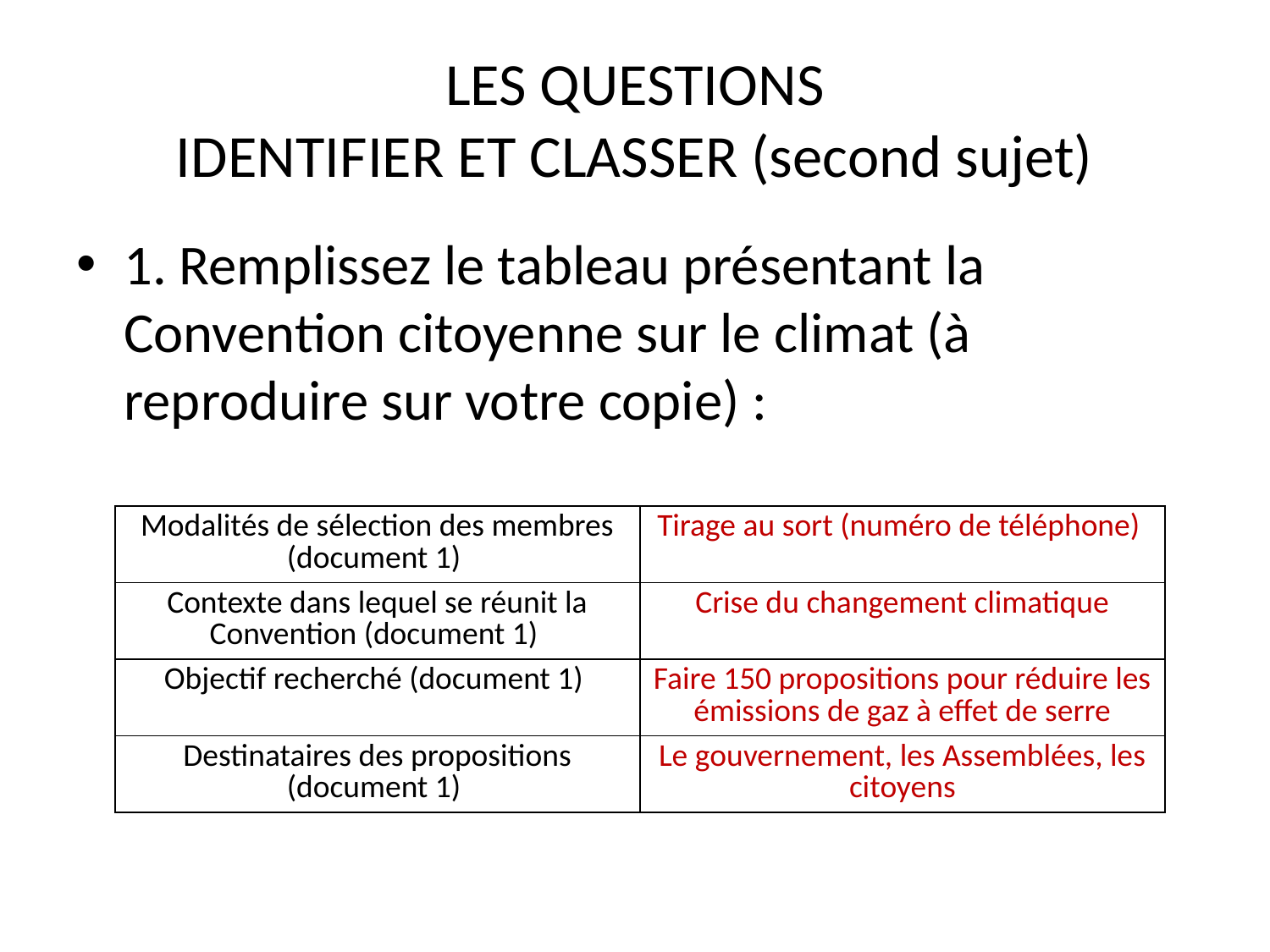

# LES QUESTIONS IDENTIFIER ET CLASSER (second sujet)
1. Remplissez le tableau présentant la Convention citoyenne sur le climat (à reproduire sur votre copie) :

| Modalités de sélection des membres (document 1) | Tirage au sort (numéro de téléphone) |
| --- | --- |
| Contexte dans lequel se réunit la Convention (document 1) | Crise du changement climatique |
| Objectif recherché (document 1) | Faire 150 propositions pour réduire les émissions de gaz à effet de serre |
| Destinataires des propositions (document 1) | Le gouvernement, les Assemblées, les citoyens |